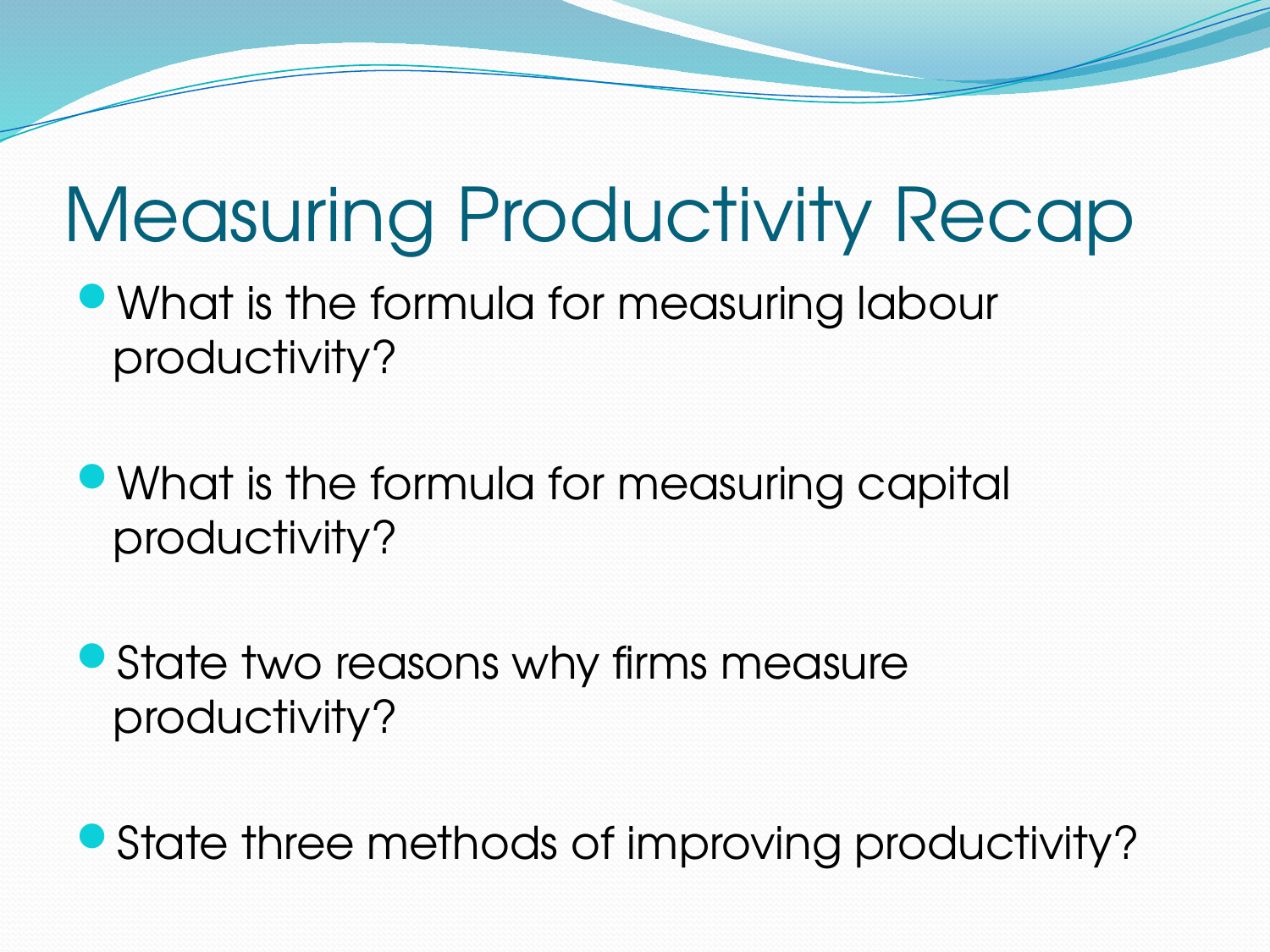

# Measuring Productivity Recap
What is the formula for measuring labour productivity?

What is the formula for measuring capital productivity?

State two reasons why firms measure productivity?

State three methods of improving productivity?